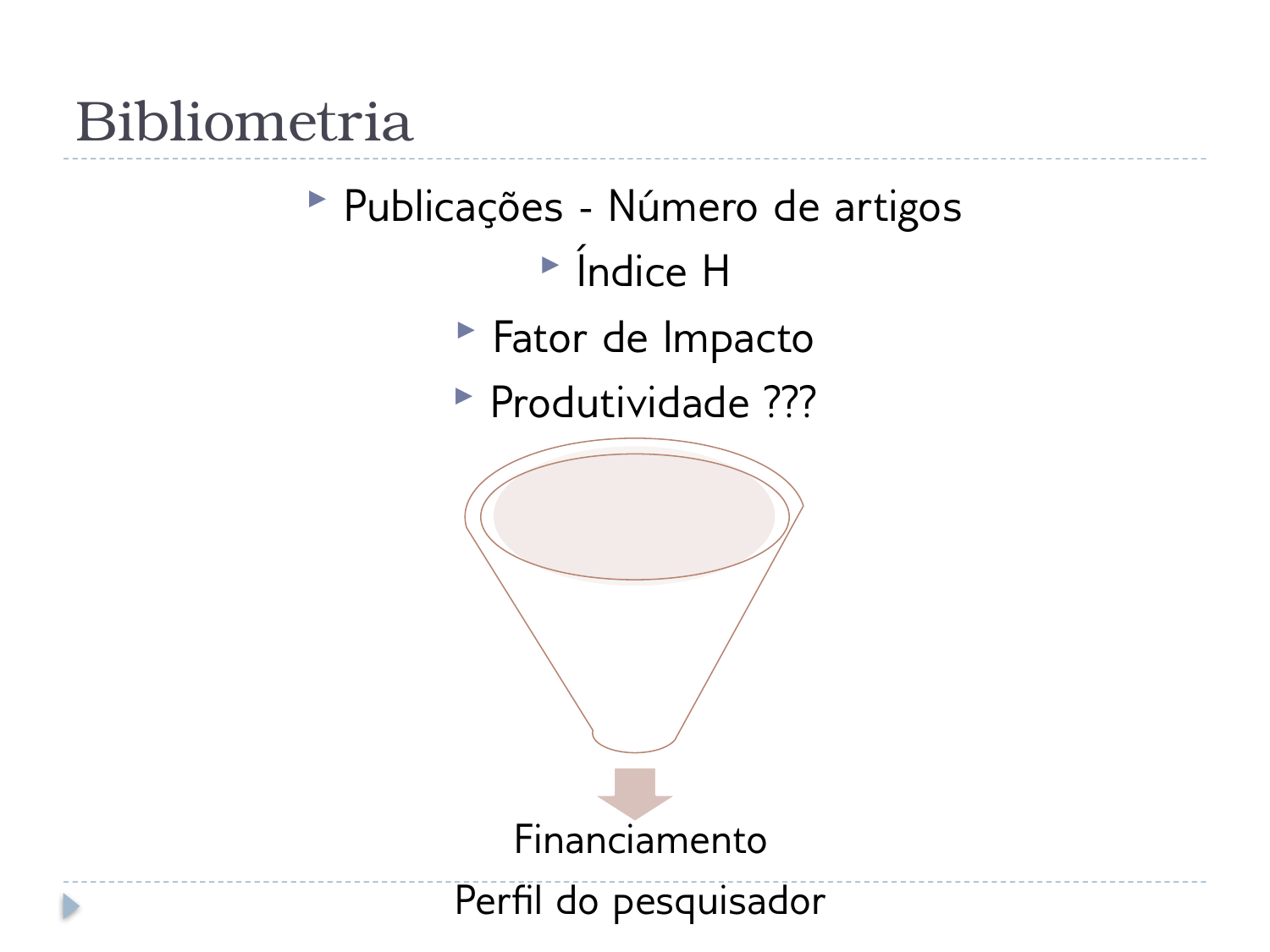

# Bibliometria
Publicações - Número de artigos
Índice H
Fator de Impacto
Produtividade ???
Financiamento
Perfil do pesquisador